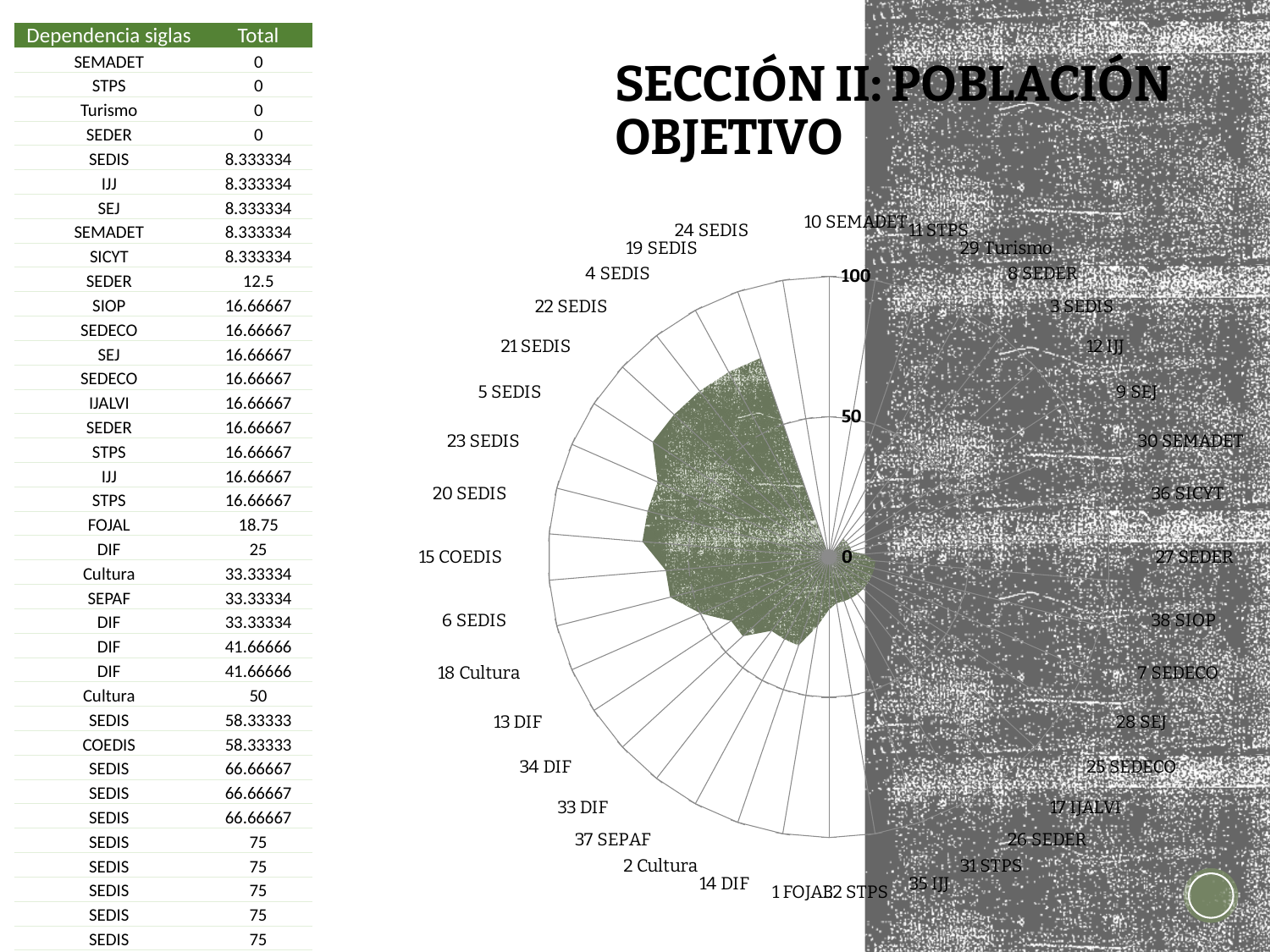

# Sección II: Población objetivo
| Dependencia siglas | Total |
| --- | --- |
| SEMADET | 0 |
| STPS | 0 |
| Turismo | 0 |
| SEDER | 0 |
| SEDIS | 8.333334 |
| IJJ | 8.333334 |
| SEJ | 8.333334 |
| SEMADET | 8.333334 |
| SICYT | 8.333334 |
| SEDER | 12.5 |
| SIOP | 16.66667 |
| SEDECO | 16.66667 |
| SEJ | 16.66667 |
| SEDECO | 16.66667 |
| IJALVI | 16.66667 |
| SEDER | 16.66667 |
| STPS | 16.66667 |
| IJJ | 16.66667 |
| STPS | 16.66667 |
| FOJAL | 18.75 |
| DIF | 25 |
| Cultura | 33.33334 |
| SEPAF | 33.33334 |
| DIF | 33.33334 |
| DIF | 41.66666 |
| DIF | 41.66666 |
| Cultura | 50 |
| SEDIS | 58.33333 |
| COEDIS | 58.33333 |
| SEDIS | 66.66667 |
| SEDIS | 66.66667 |
| SEDIS | 66.66667 |
| SEDIS | 75 |
| SEDIS | 75 |
| SEDIS | 75 |
| SEDIS | 75 |
| SEDIS | 75 |

### Chart

| Category |  |
|---|---|
| SEMADET | 0.0 |
| STPS | 0.0 |
| Turismo | 0.0 |
| SEDER | 0.0 |
| SEDIS | 8.333334 |
| IJJ | 8.333334 |
| SEJ | 8.333334 |
| SEMADET | 8.333334 |
| SICYT | 8.333334 |
| SEDER | 12.5 |
| SIOP | 16.66667 |
| SEDECO | 16.66667 |
| SEJ | 16.66667 |
| SEDECO | 16.66667 |
| IJALVI | 16.66667 |
| SEDER | 16.66667 |
| STPS | 16.66667 |
| IJJ | 16.66667 |
| STPS | 16.66667 |
| FOJAL | 18.75 |
| DIF | 25.0 |
| Cultura | 33.33334 |
| SEPAF | 33.33334 |
| DIF | 33.33334 |
| DIF | 41.66666 |
| DIF | 41.66666 |
| Cultura | 50.0 |
| SEDIS | 58.333330000000004 |
| COEDIS | 58.333330000000004 |
| SEDIS | 66.66667 |
| SEDIS | 66.66667 |
| SEDIS | 66.66667 |
| SEDIS | 75.0 |
| SEDIS | 75.0 |
| SEDIS | 75.0 |
| SEDIS | 75.0 |
| SEDIS | 75.0 |